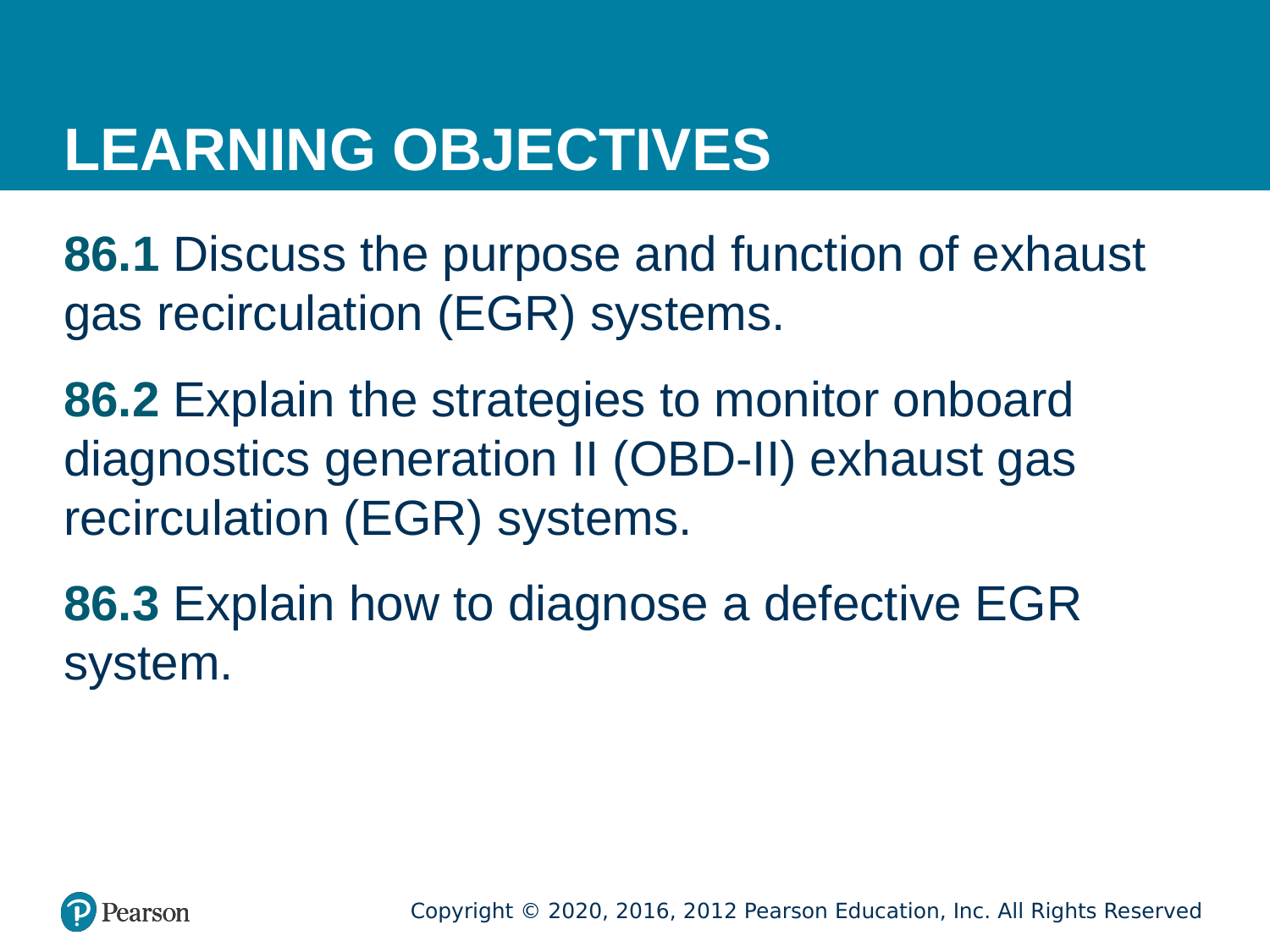

# LEARNING OBJECTIVES
86.1 Discuss the purpose and function of exhaust gas recirculation (EGR) systems.
86.2 Explain the strategies to monitor onboard diagnostics generation II (OBD-II) exhaust gas recirculation (EGR) systems.
86.3 Explain how to diagnose a defective EGR system.